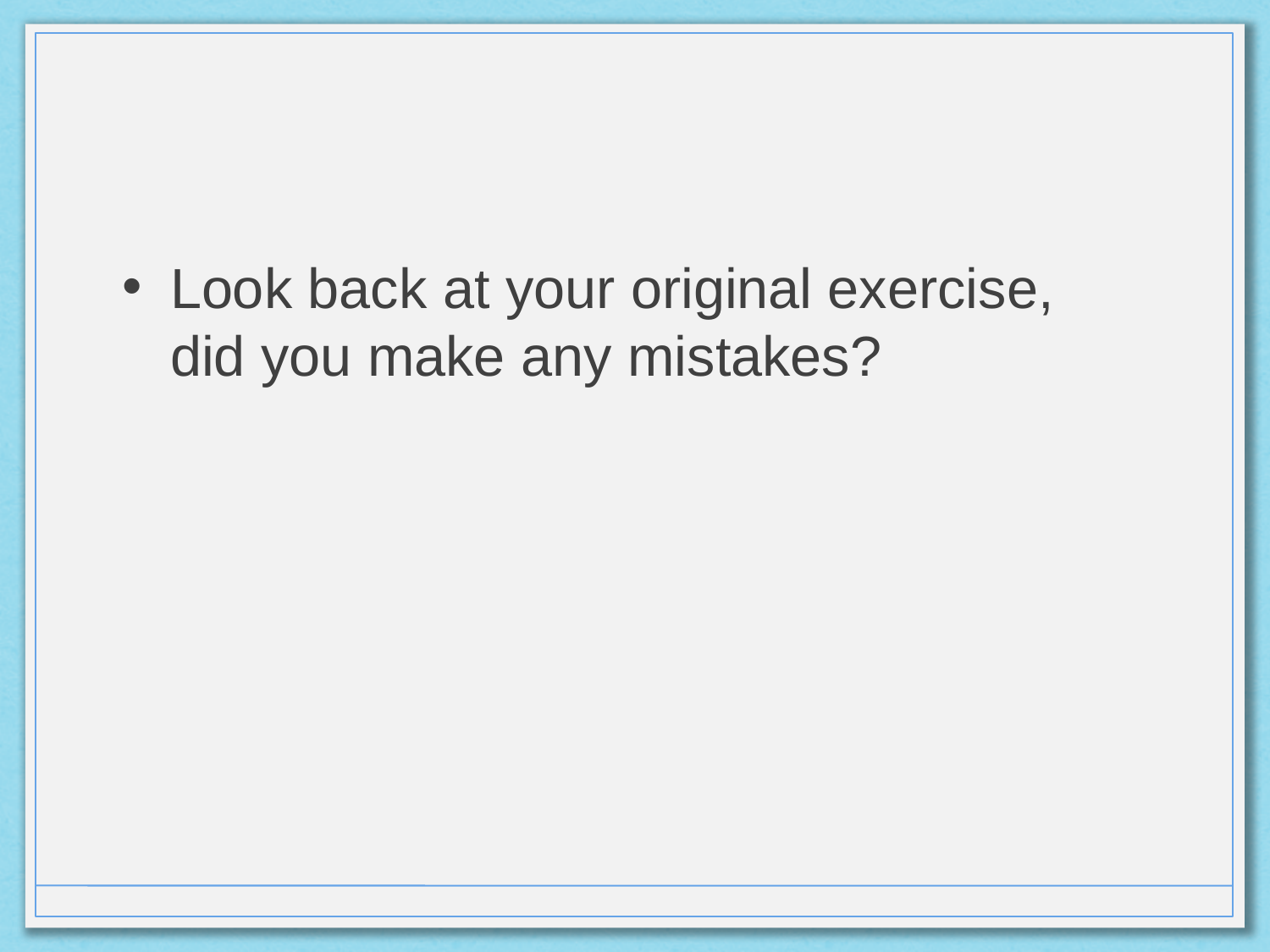

Look back at your original exercise, did you make any mistakes?